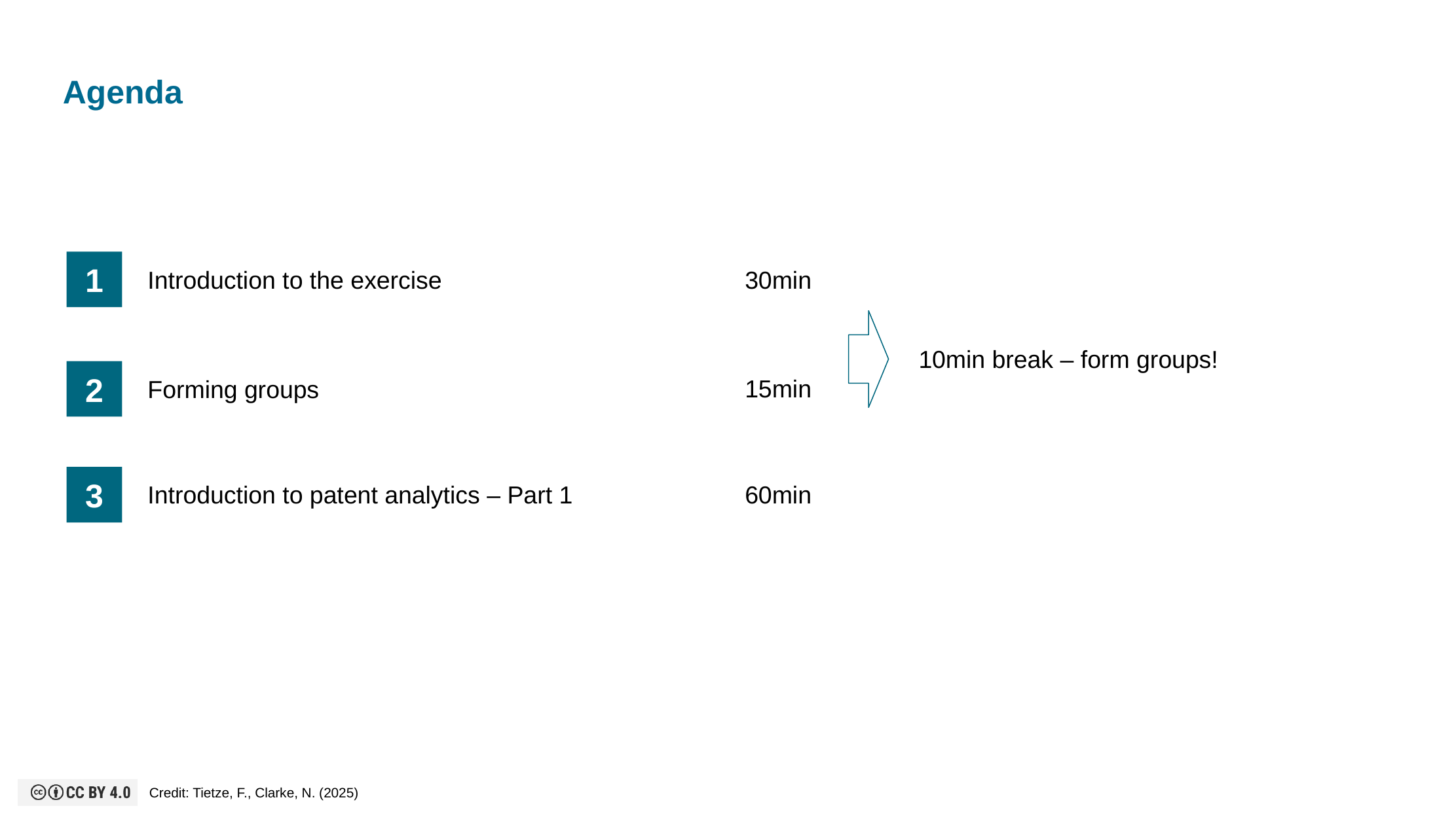

# Agenda
1
Introduction to the exercise
30min

10min break – form groups!
Forming groups
2
15min
Introduction to patent analytics – Part 1
3
60min